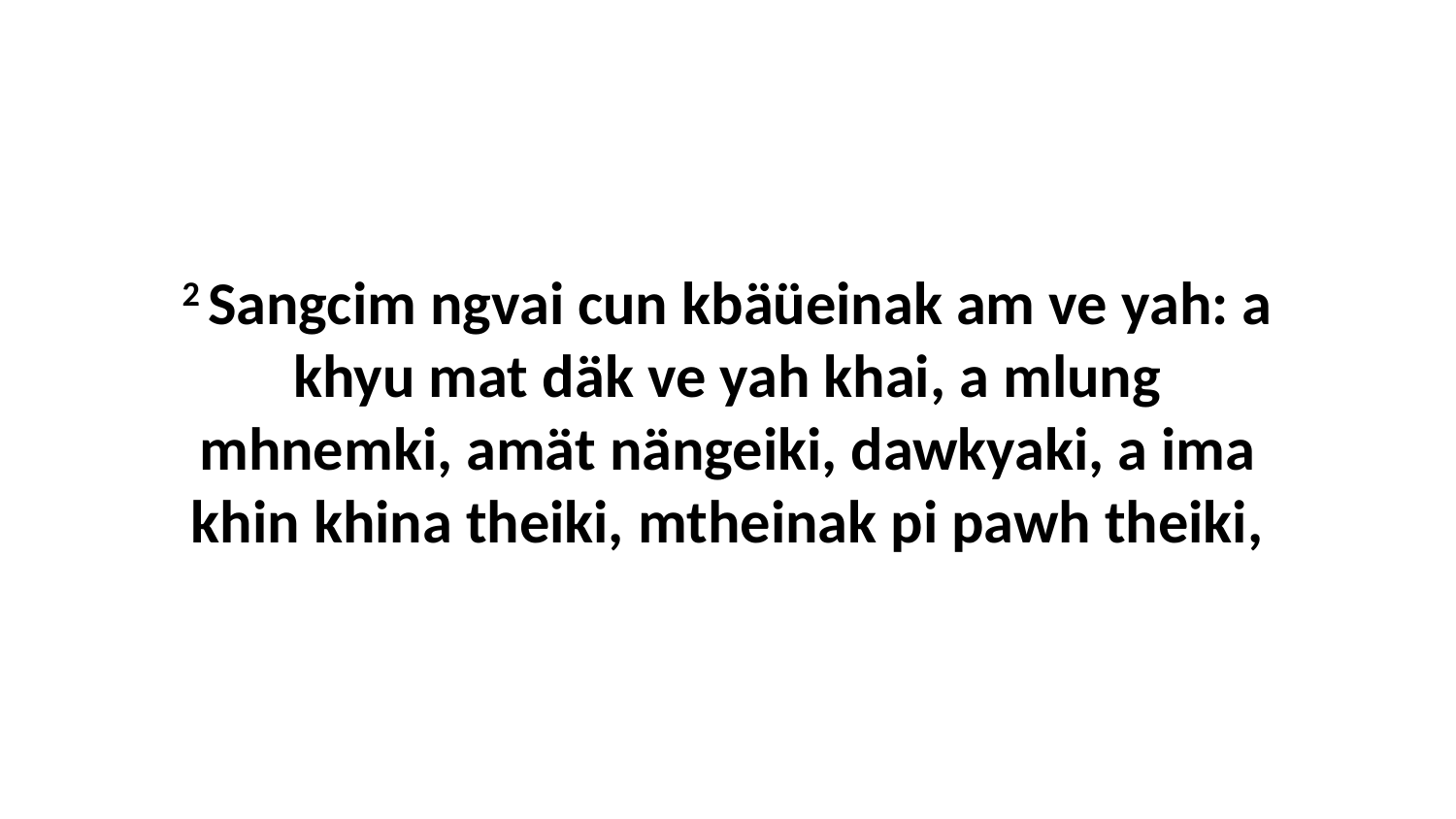

2 Sangcim ngvai cun kbäüeinak am ve yah: a khyu mat däk ve yah khai, a mlung mhnemki, amät nängeiki, dawkyaki, a ima khin khina theiki, mtheinak pi pawh theiki,